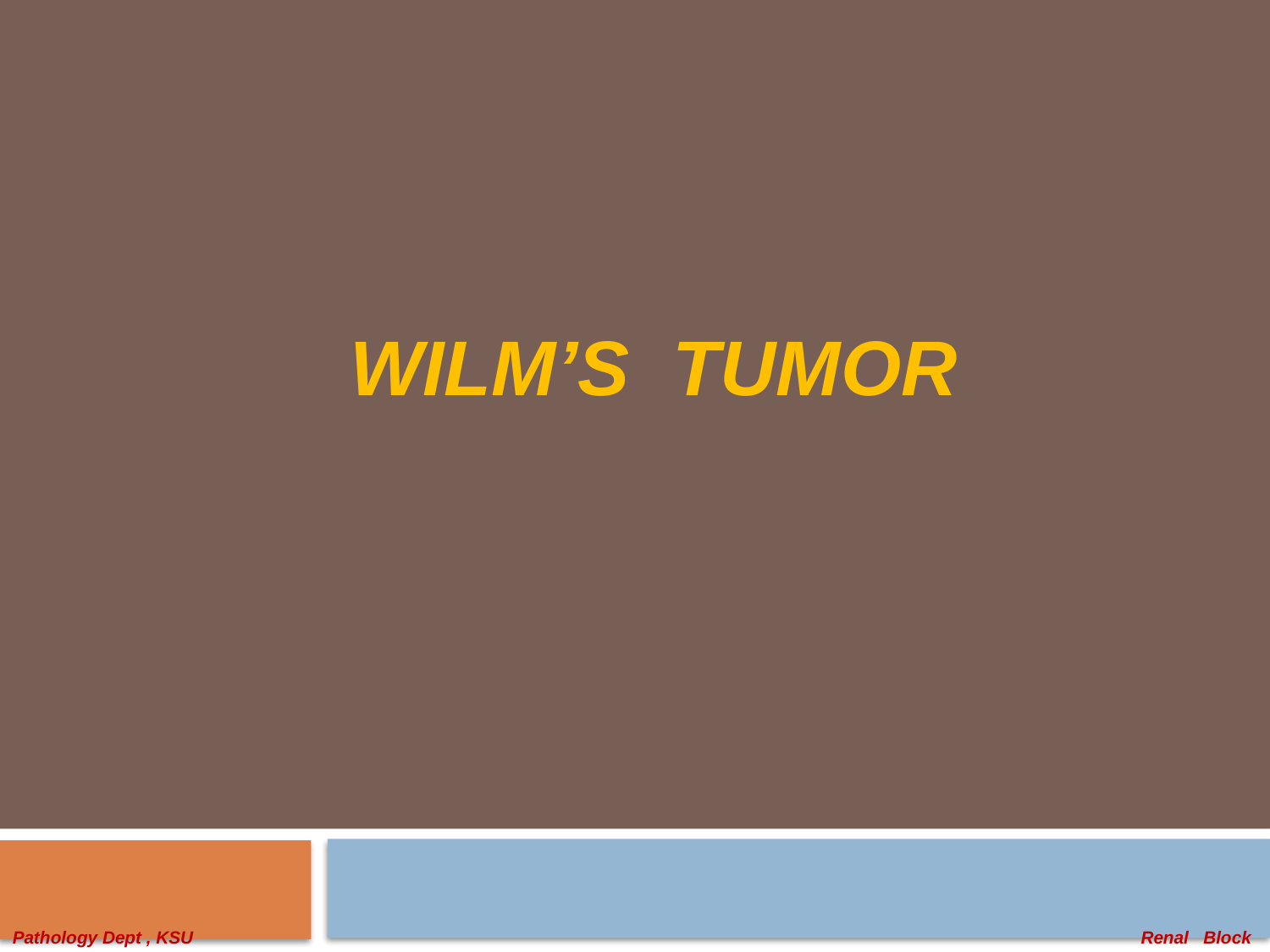

# WILM’S  TUMOR
Pathology Dept , KSU
Renal   Block